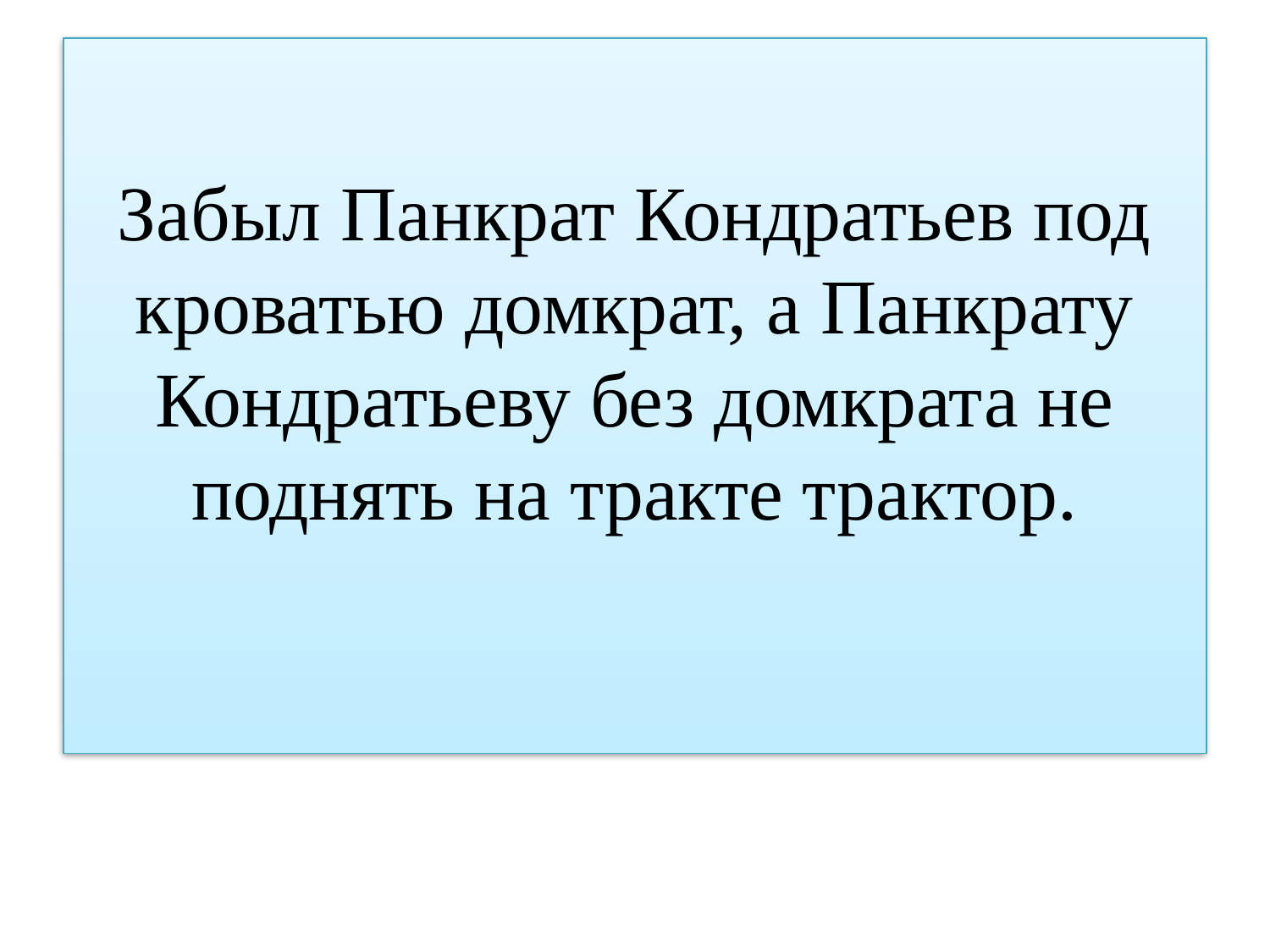

# Забыл Панкрат Кондратьев под кроватью домкрат, а Панкрату Кондратьеву без домкрата не поднять на тракте трактор.